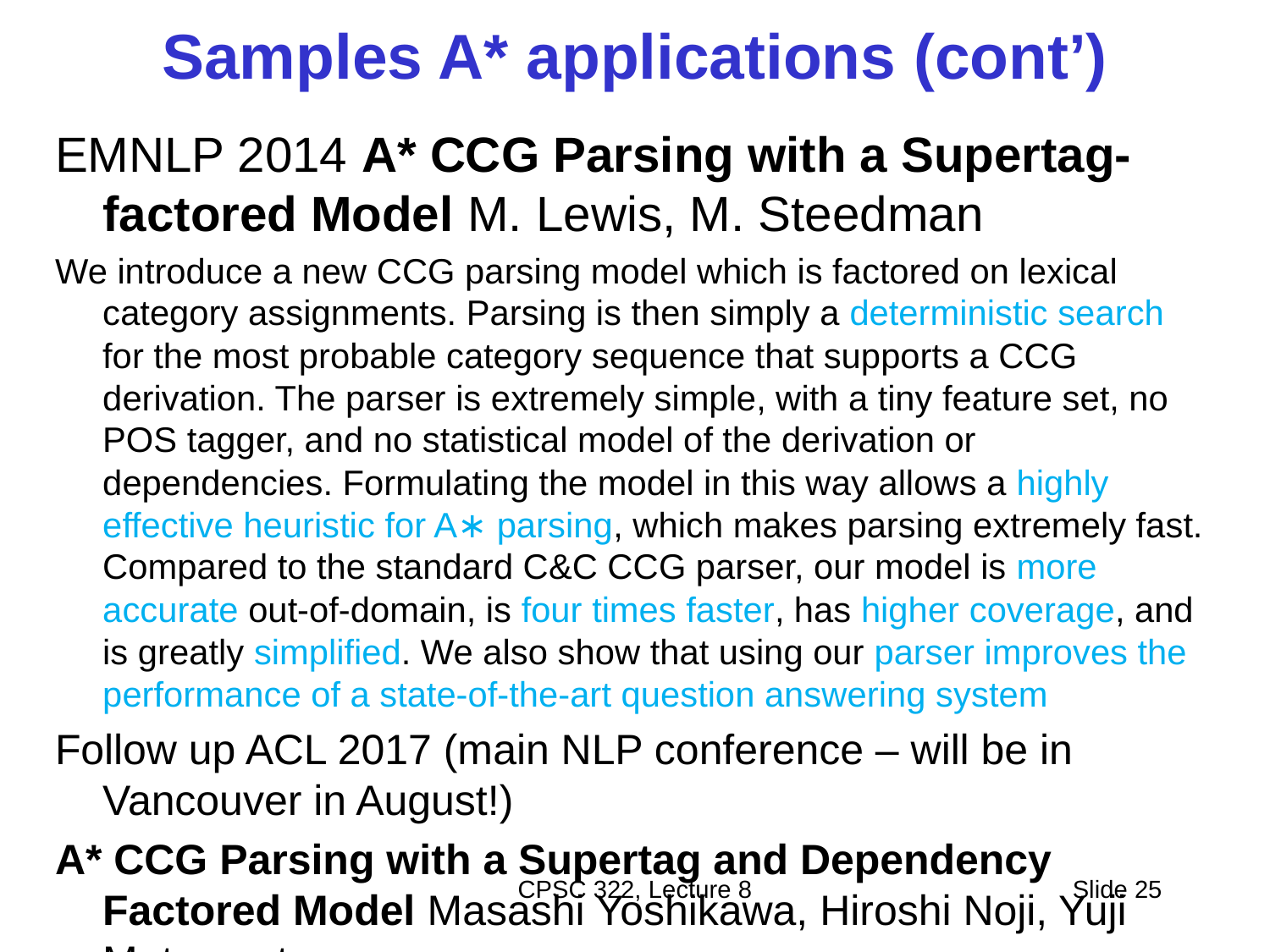

# Samples A* applications (cont’)
EMNLP 2014 A* CCG Parsing with a Supertag-factored Model M. Lewis, M. Steedman
We introduce a new CCG parsing model which is factored on lexical category assignments. Parsing is then simply a deterministic search for the most probable category sequence that supports a CCG derivation. The parser is extremely simple, with a tiny feature set, no POS tagger, and no statistical model of the derivation or dependencies. Formulating the model in this way allows a highly effective heuristic for A∗ parsing, which makes parsing extremely fast. Compared to the standard C&C CCG parser, our model is more accurate out-of-domain, is four times faster, has higher coverage, and is greatly simplified. We also show that using our parser improves the performance of a state-of-the-art question answering system
Follow up ACL 2017 (main NLP conference – will be in Vancouver in August!)
A* CCG Parsing with a Supertag and Dependency Factored Model Masashi Yoshikawa, Hiroshi Noji, Yuji Matsumoto
CPSC 322, Lecture 8
Slide 25